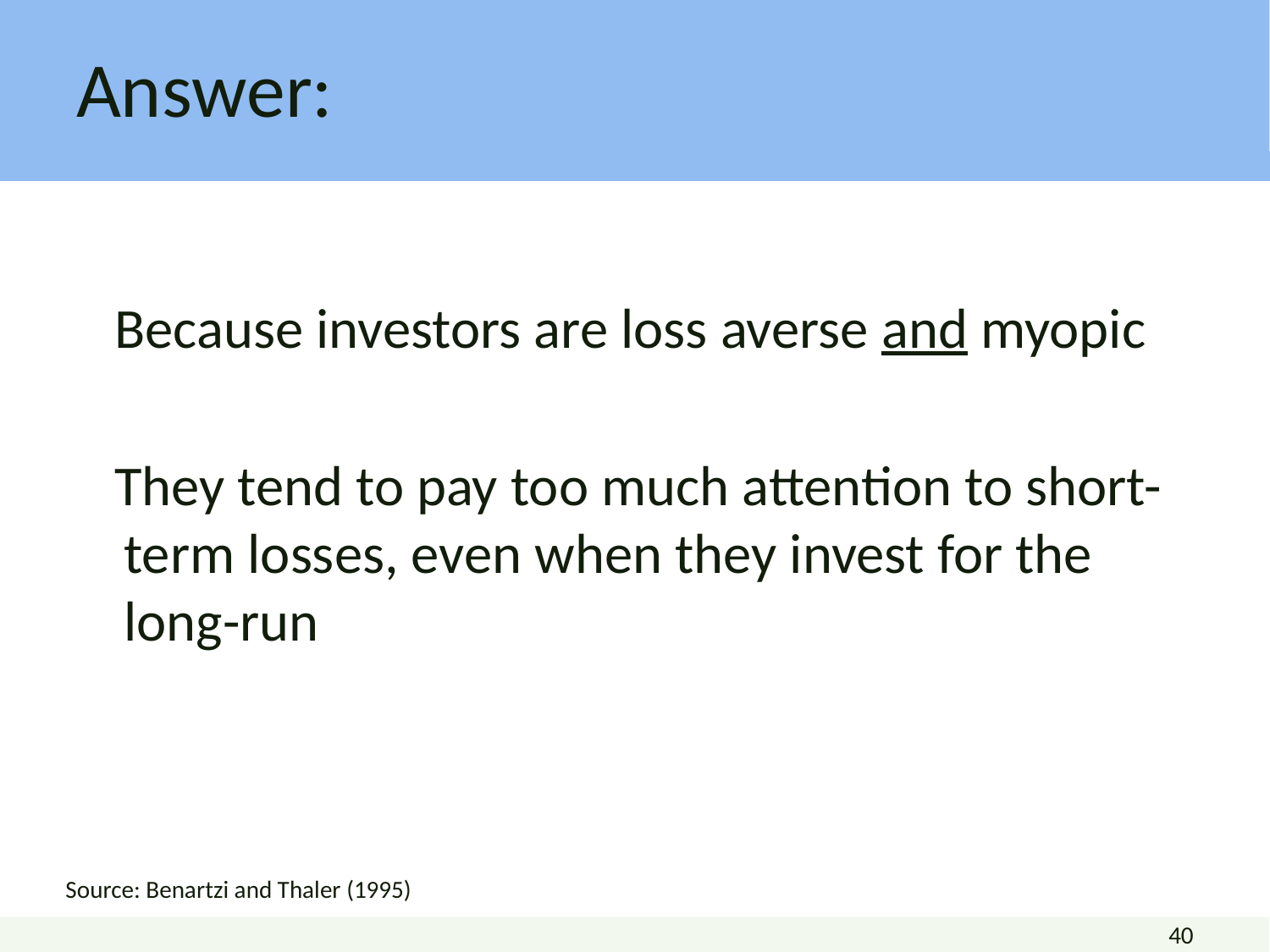

# Answer:

   Because investors are loss averse and myopic

   They tend to pay too much attention to short-term losses, even when they invest for the long-run

Source: Benartzi and Thaler (1995)
40